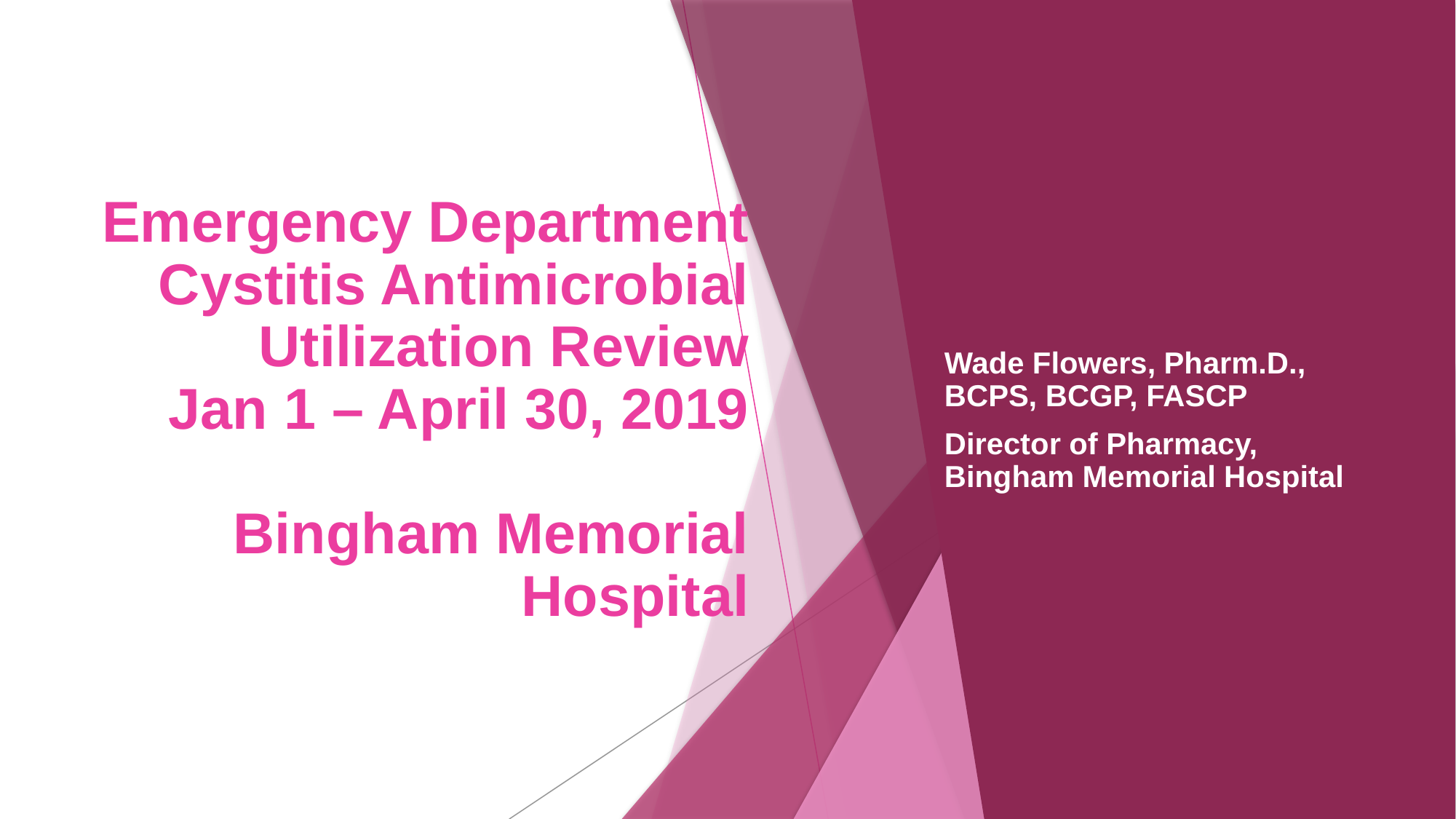

# Emergency Department Cystitis Antimicrobial Utilization Review Jan 1 – April 30, 2019 Bingham Memorial Hospital
Wade Flowers, Pharm.D., BCPS, BCGP, FASCP
Director of Pharmacy, Bingham Memorial Hospital